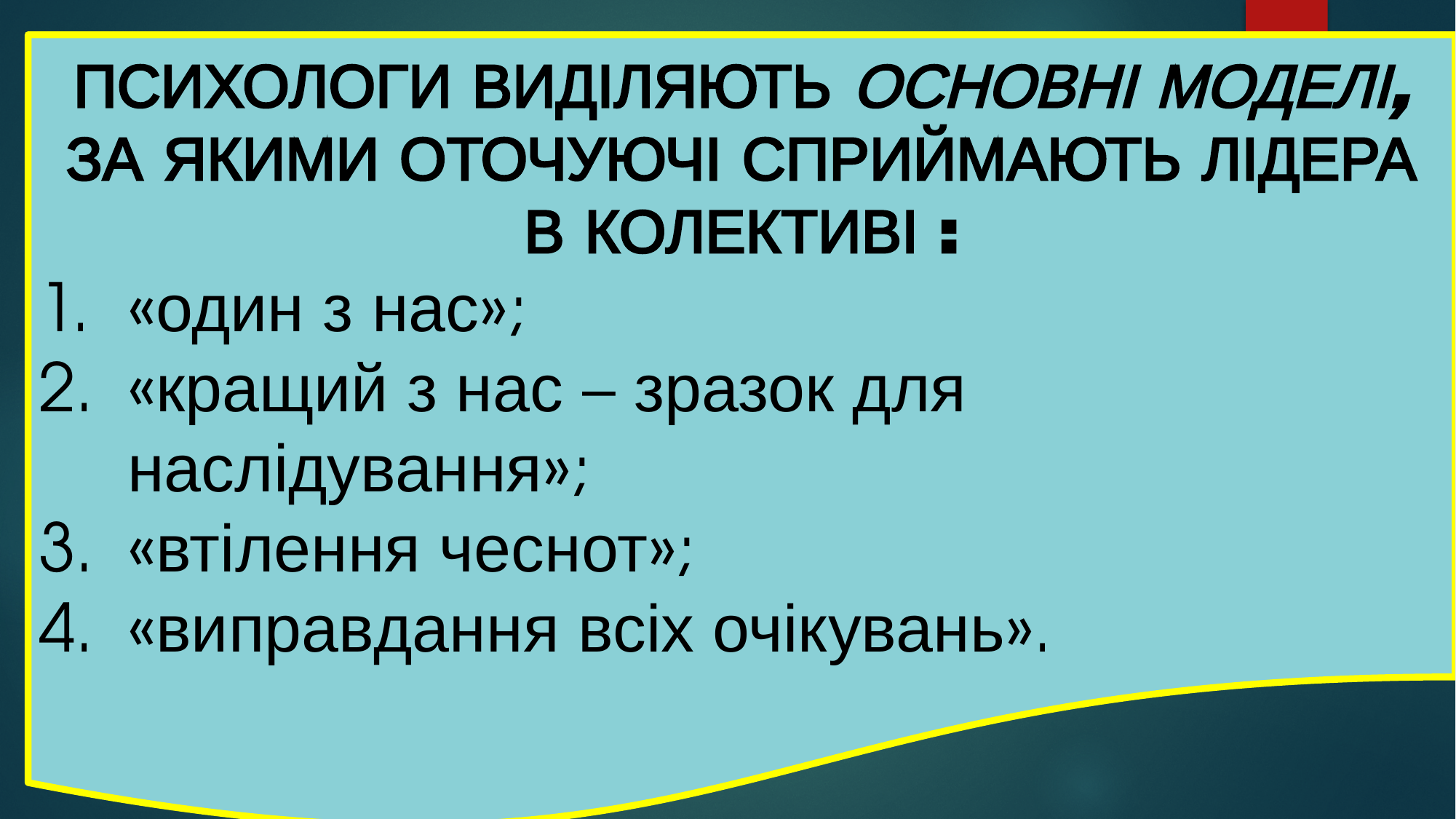

ПСИХОЛОГИ ВИДІЛЯЮТЬ ОСНОВНІ МОДЕЛІ, ЗА ЯКИМИ ОТОЧУЮЧІ СПРИЙМАЮТЬ ЛІДЕРА В КОЛЕКТИВІ :
«один з нас»;
«кращий з нас – зразок для наслідування»;
«втілення чеснот»;
«виправдання всіх очікувань».